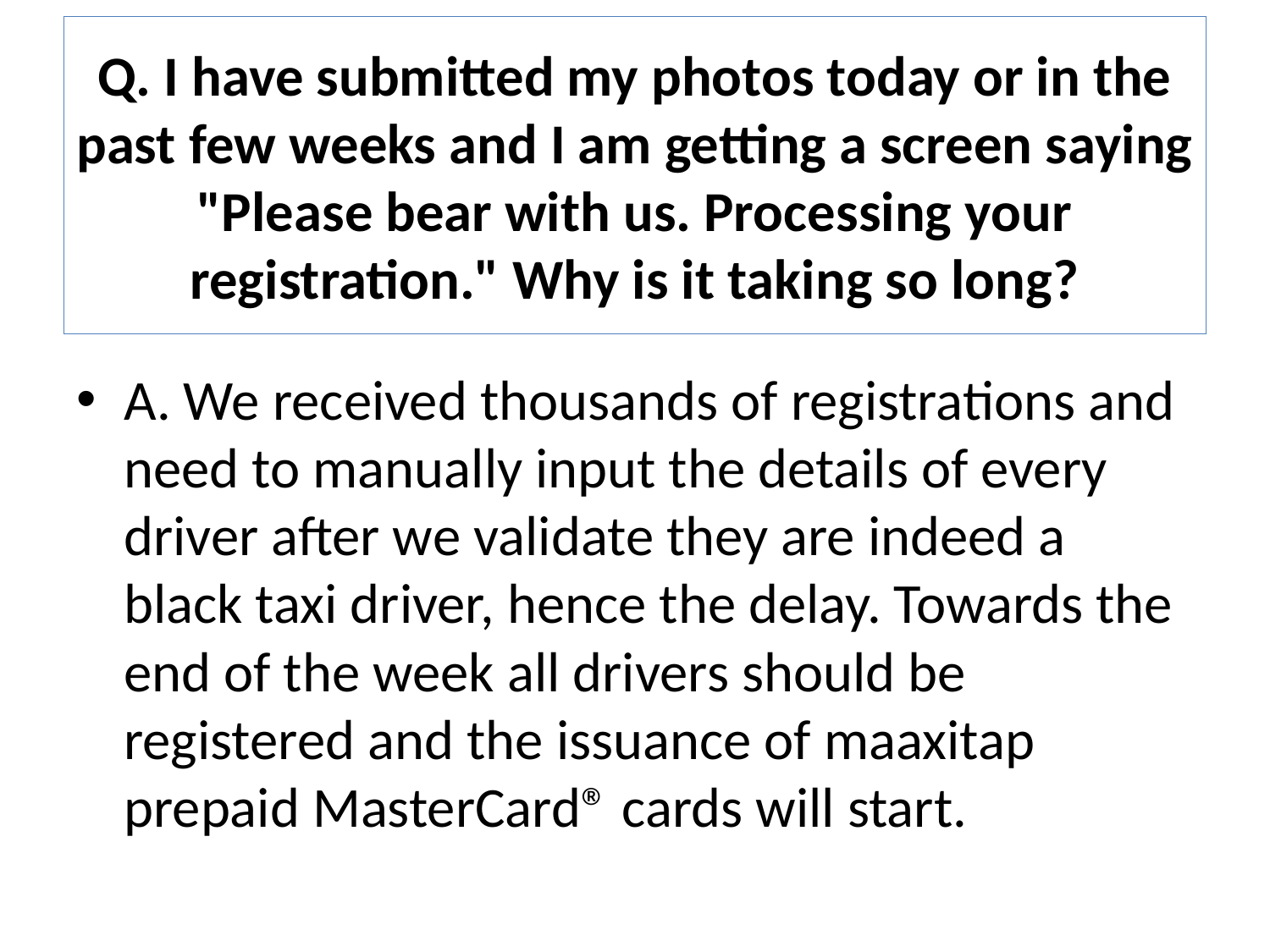

# Q. I have submitted my photos today or in the past few weeks and I am getting a screen saying "Please bear with us. Processing your registration." Why is it taking so long?
A. We received thousands of registrations and need to manually input the details of every driver after we validate they are indeed a black taxi driver, hence the delay. Towards the end of the week all drivers should be registered and the issuance of maaxitap prepaid MasterCard® cards will start.